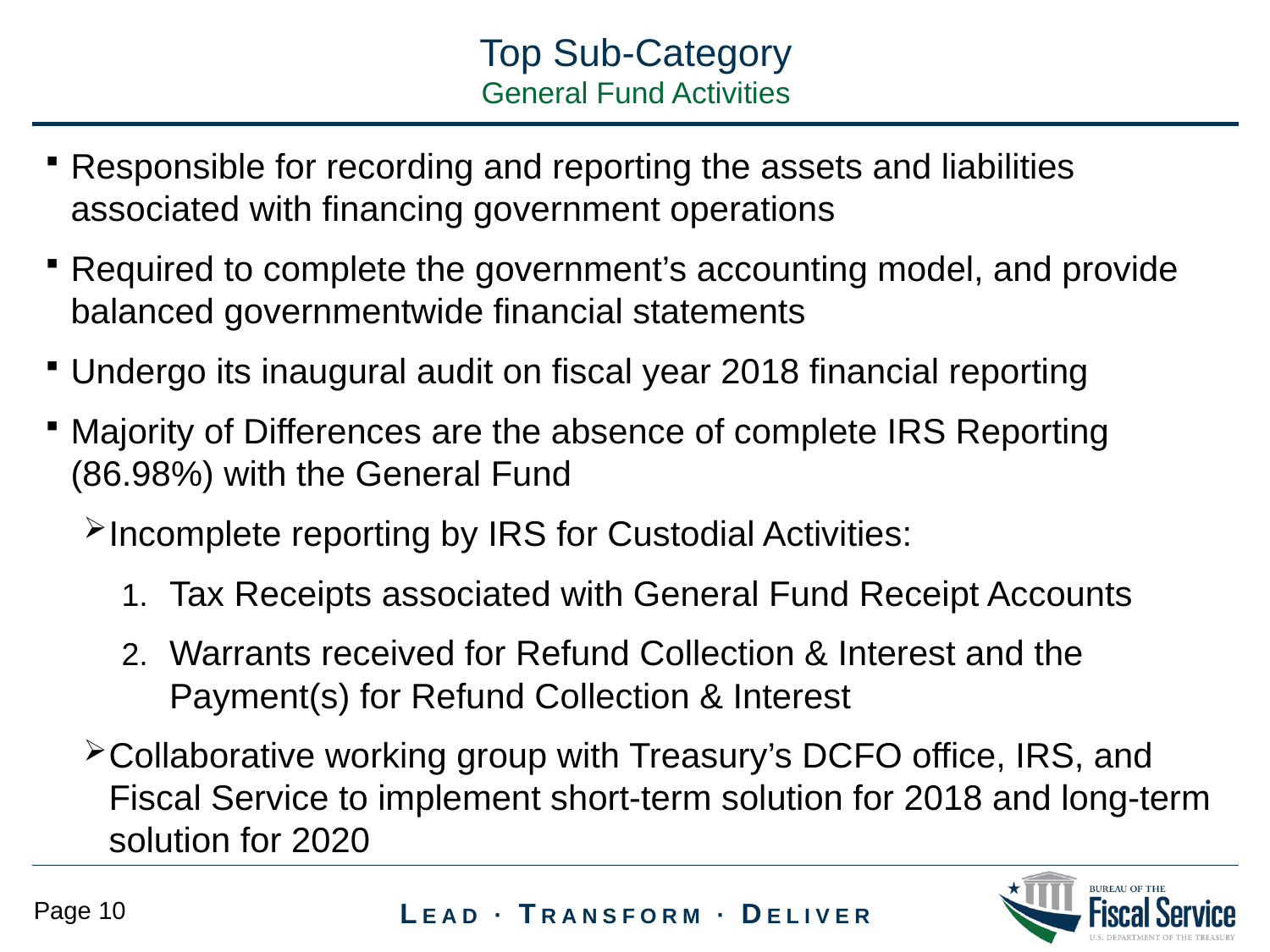

Top Sub-Category
General Fund Activities

Responsible for recording and reporting the assets and liabilities associated with financing government operations
Required to complete the government’s accounting model, and provide balanced governmentwide financial statements
Undergo its inaugural audit on fiscal year 2018 financial reporting
Majority of Differences are the absence of complete IRS Reporting (86.98%) with the General Fund
Incomplete reporting by IRS for Custodial Activities:
Tax Receipts associated with General Fund Receipt Accounts
Warrants received for Refund Collection & Interest and the Payment(s) for Refund Collection & Interest
Collaborative working group with Treasury’s DCFO office, IRS, and Fiscal Service to implement short-term solution for 2018 and long-term solution for 2020